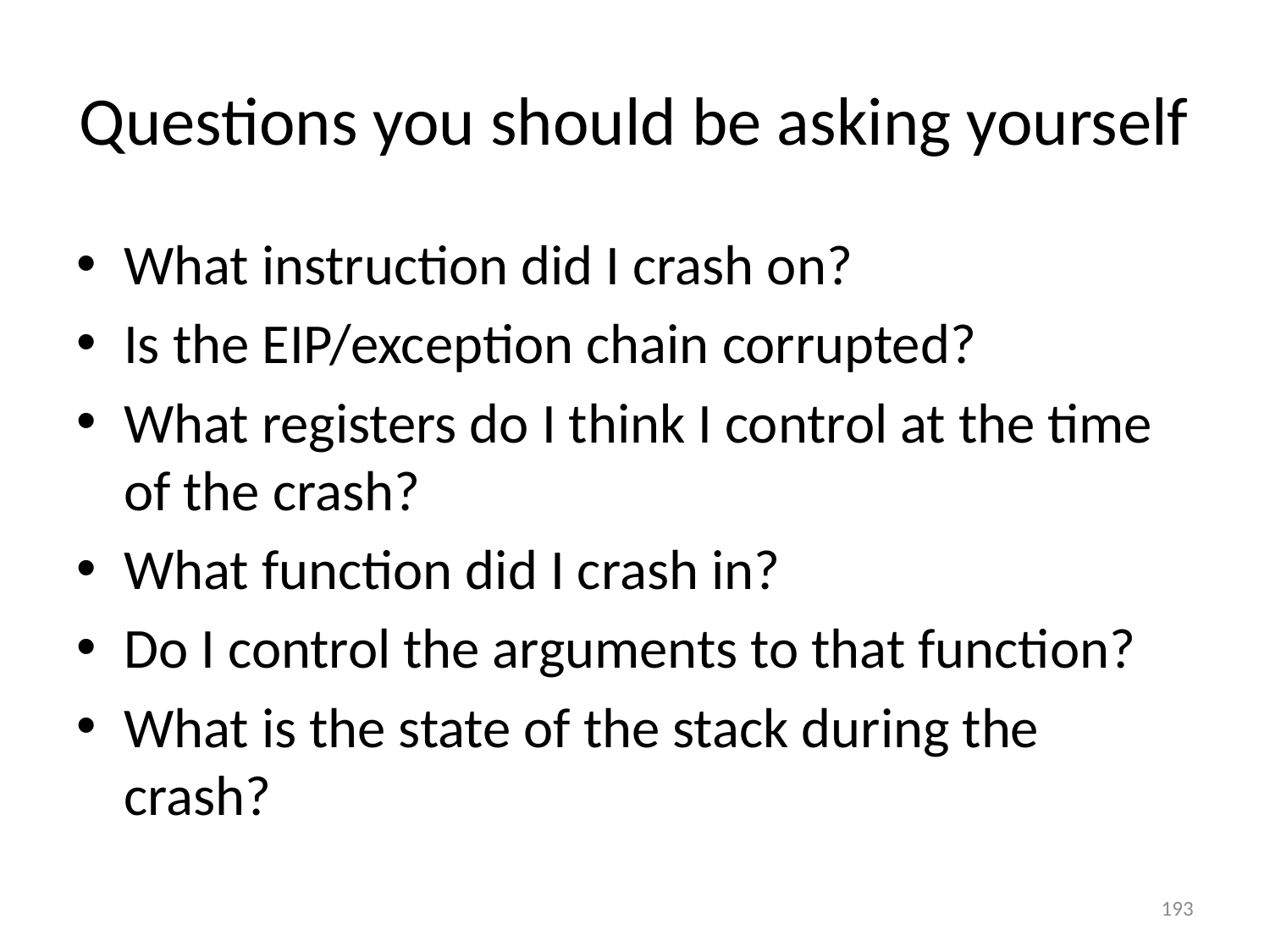

# Questions you should be asking yourself
What instruction did I crash on?
Is the EIP/exception chain corrupted?
What registers do I think I control at the time of the crash?
What function did I crash in?
Do I control the arguments to that function?
What is the state of the stack during the crash?

193